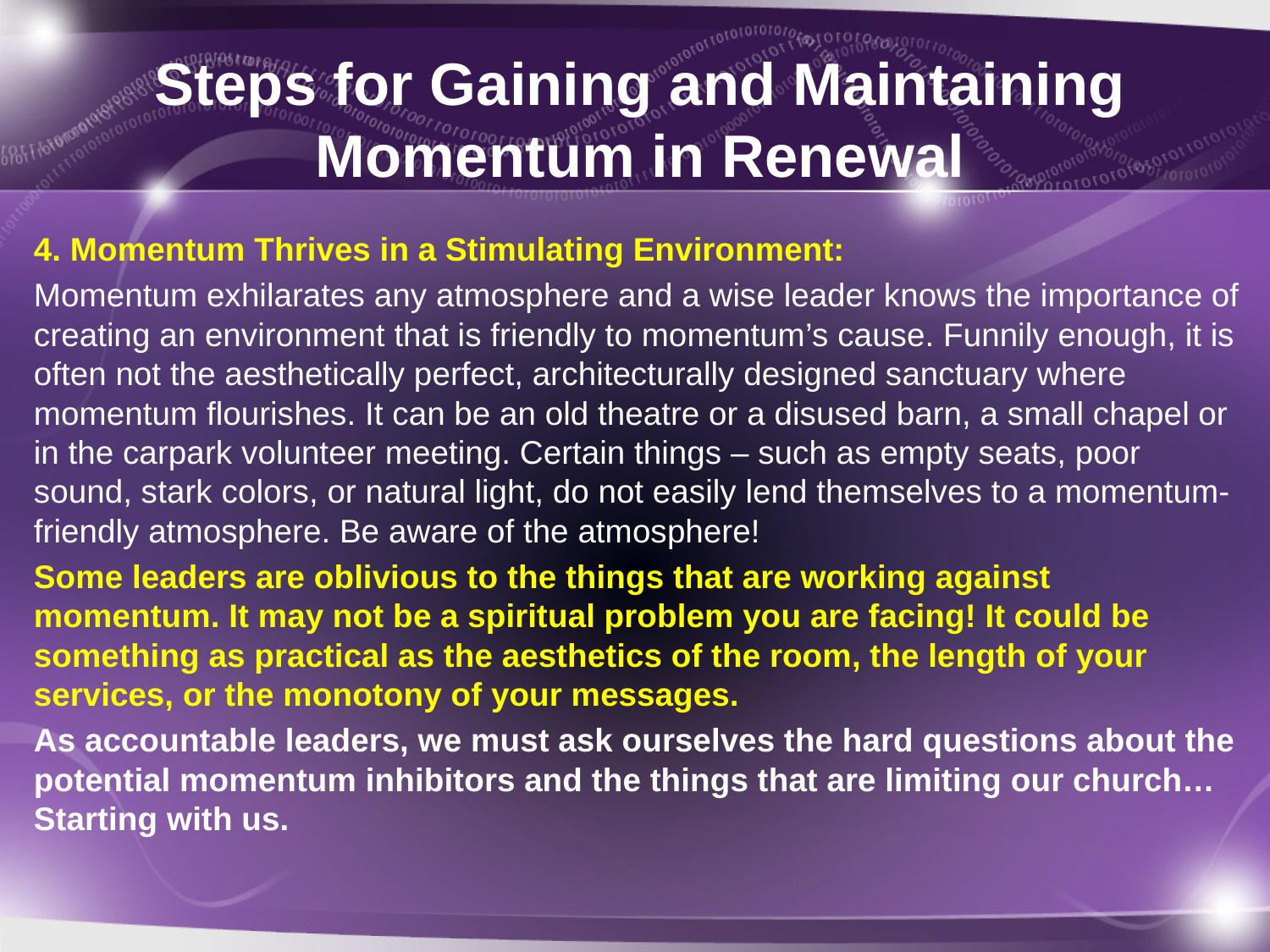

# Steps for Gaining and Maintaining Momentum in Renewal
4. Momentum Thrives in a Stimulating Environment:
Momentum exhilarates any atmosphere and a wise leader knows the importance of creating an environment that is friendly to momentum’s cause. Funnily enough, it is often not the aesthetically perfect, architecturally designed sanctuary where momentum flourishes. It can be an old theatre or a disused barn, a small chapel or in the carpark volunteer meeting. Certain things – such as empty seats, poor sound, stark colors, or natural light, do not easily lend themselves to a momentum- friendly atmosphere. Be aware of the atmosphere!
Some leaders are oblivious to the things that are working against momentum. It may not be a spiritual problem you are facing! It could be something as practical as the aesthetics of the room, the length of your services, or the monotony of your messages.
As accountable leaders, we must ask ourselves the hard questions about the potential momentum inhibitors and the things that are limiting our church… Starting with us.